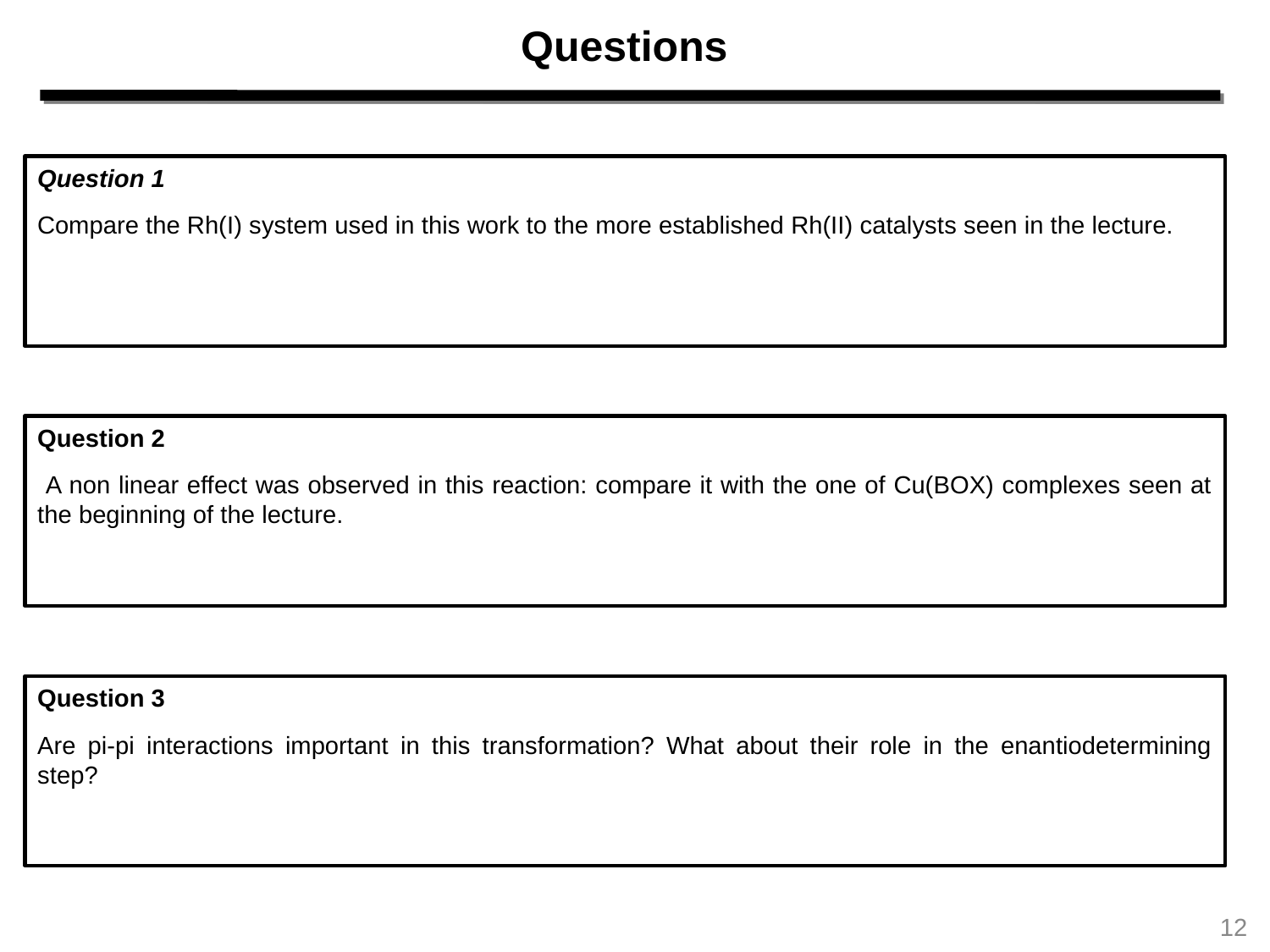

Questions

Question 1
Compare the Rh(I) system used in this work to the more established Rh(II) catalysts seen in the lecture.

Question 2
 A non linear effect was observed in this reaction: compare it with the one of Cu(BOX) complexes seen at the beginning of the lecture.
Question 3
Are pi-pi interactions important in this transformation? What about their role in the enantiodetermining step?
12